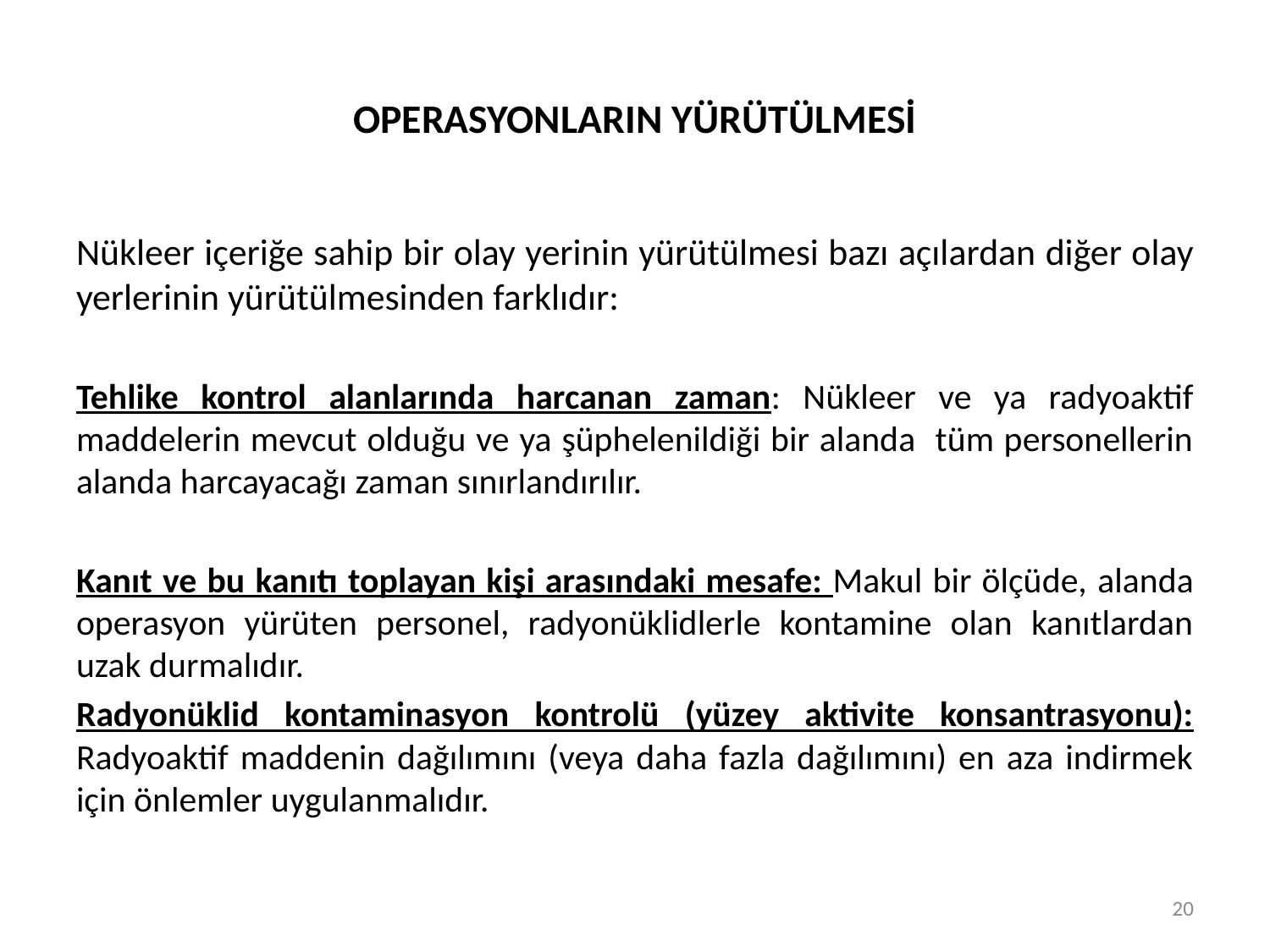

# OPERASYONLARIN YÜRÜTÜLMESİ
Nükleer içeriğe sahip bir olay yerinin yürütülmesi bazı açılardan diğer olay yerlerinin yürütülmesinden farklıdır:

Tehlike kontrol alanlarında harcanan zaman: Nükleer ve ya radyoaktif maddelerin mevcut olduğu ve ya şüphelenildiği bir alanda  tüm personellerin alanda harcayacağı zaman sınırlandırılır.

Kanıt ve bu kanıtı toplayan kişi arasındaki mesafe: Makul bir ölçüde, alanda operasyon yürüten personel, radyonüklidlerle kontamine olan kanıtlardan uzak durmalıdır.
Radyonüklid kontaminasyon kontrolü (yüzey aktivite konsantrasyonu): Radyoaktif maddenin dağılımını (veya daha fazla dağılımını) en aza indirmek için önlemler uygulanmalıdır.

20